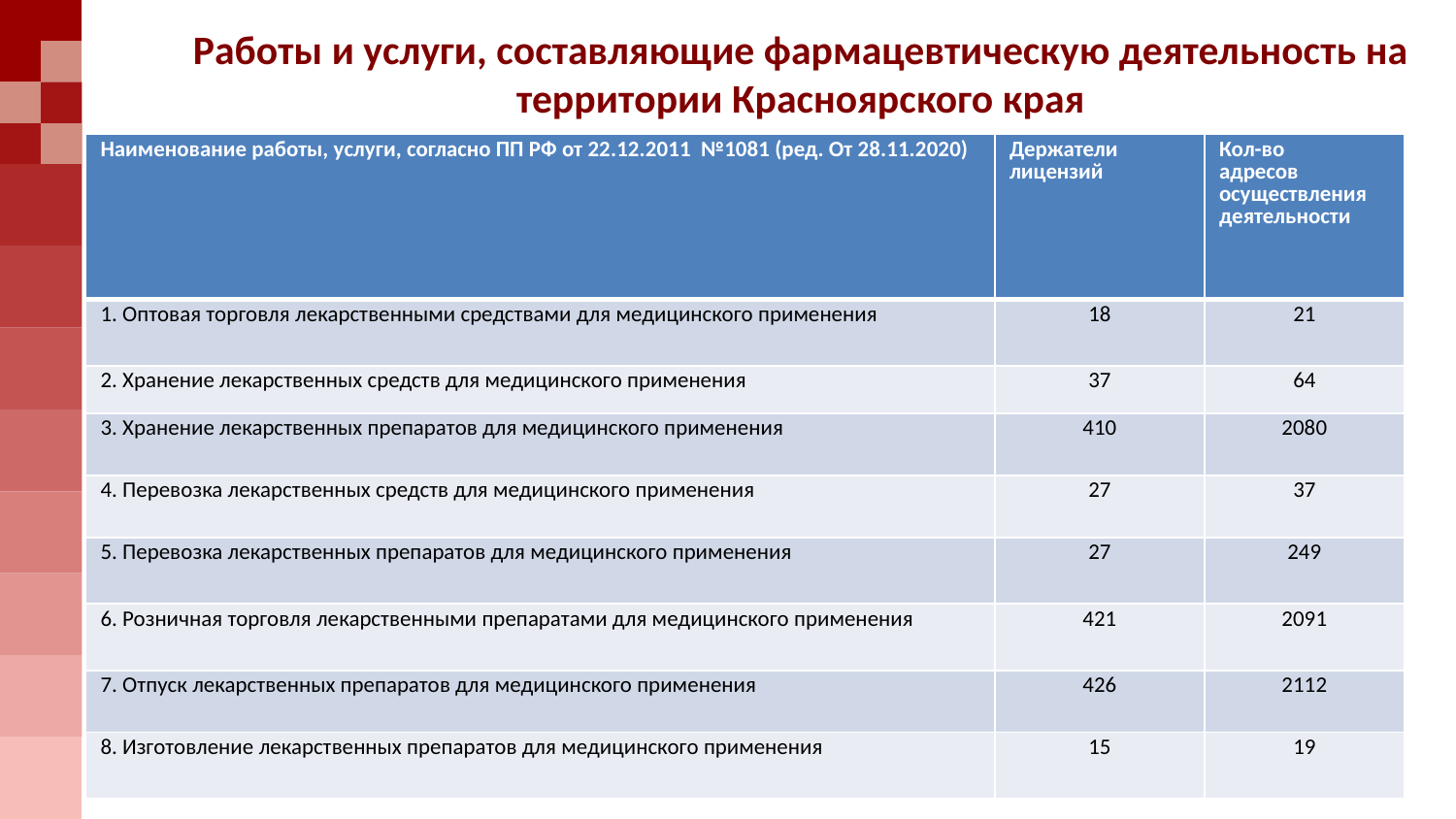

# Работы и услуги, составляющие фармацевтическую деятельность на территории Красноярского края
| Наименование работы, услуги, согласно ПП РФ от 22.12.2011 №1081 (ред. От 28.11.2020) | Держатели лицензий | Кол-во адресов осуществления деятельности |
| --- | --- | --- |
| 1. Оптовая торговля лекарственными средствами для медицинского применения | 18 | 21 |
| 2. Хранение лекарственных средств для медицинского применения | 37 | 64 |
| 3. Хранение лекарственных препаратов для медицинского применения | 410 | 2080 |
| 4. Перевозка лекарственных средств для медицинского применения | 27 | 37 |
| 5. Перевозка лекарственных препаратов для медицинского применения | 27 | 249 |
| 6. Розничная торговля лекарственными препаратами для медицинского применения | 421 | 2091 |
| 7. Отпуск лекарственных препаратов для медицинского применения | 426 | 2112 |
| 8. Изготовление лекарственных препаратов для медицинского применения | 15 | 19 |